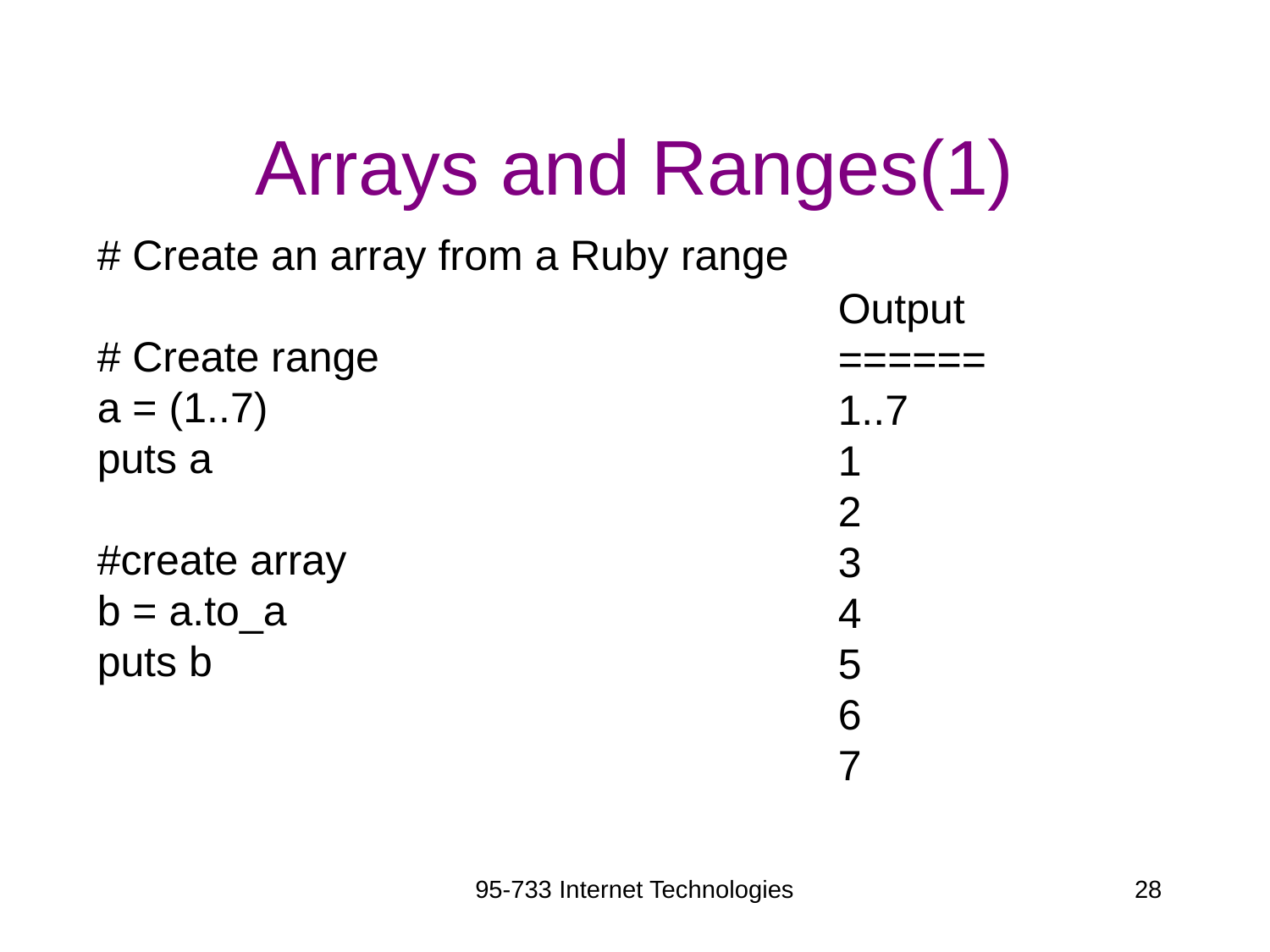

# Arrays and Ranges(1)
# Create an array from a Ruby range

# Create range
a = (1..7)
puts a

#create array
b = a.to_a
puts b

Output
======
1..7
1
2
3
4
5
6
7

95-733 Internet Technologies
28